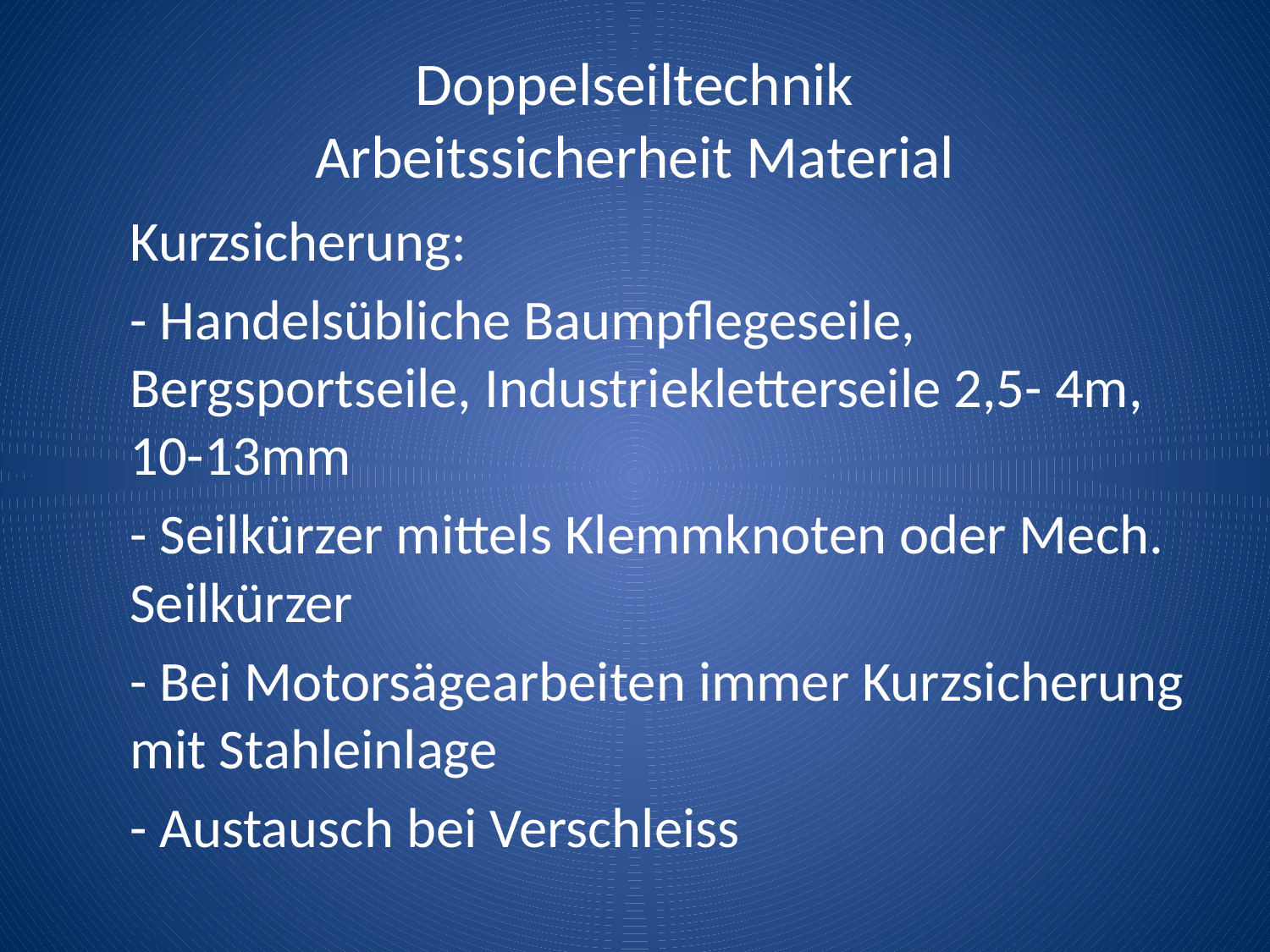

# Doppelseiltechnik Arbeitssicherheit Material
	Kurzsicherung:
	- Handelsübliche Baumpflegeseile, Bergsportseile, Industriekletterseile 2,5- 4m, 10-13mm
	- Seilkürzer mittels Klemmknoten oder Mech. Seilkürzer
	- Bei Motorsägearbeiten immer Kurzsicherung mit Stahleinlage
	- Austausch bei Verschleiss